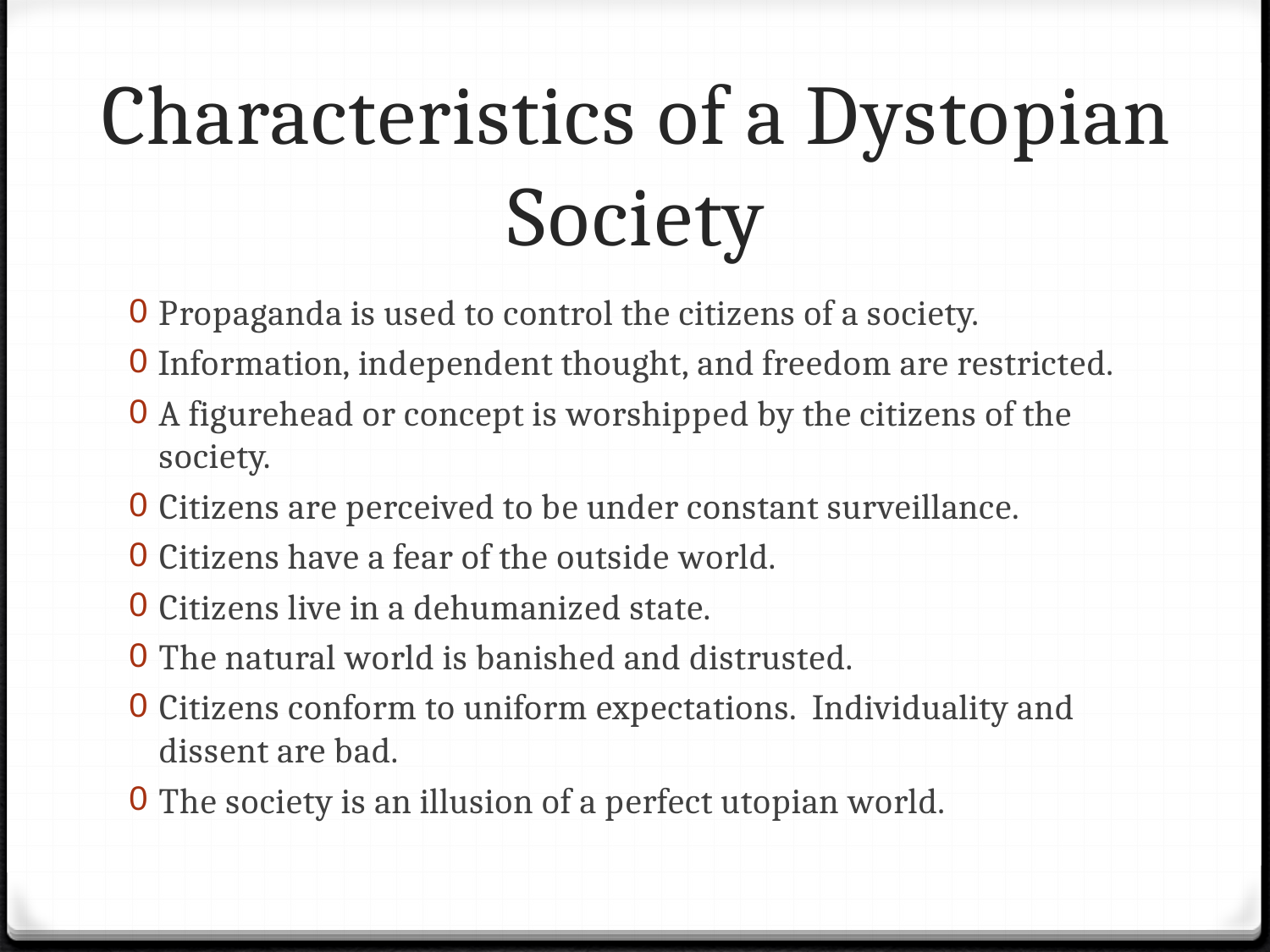

# Characteristics of a Dystopian Society
Propaganda is used to control the citizens of a society.
Information, independent thought, and freedom are restricted.
A figurehead or concept is worshipped by the citizens of the society.
Citizens are perceived to be under constant surveillance.
Citizens have a fear of the outside world.
Citizens live in a dehumanized state.
The natural world is banished and distrusted.
Citizens conform to uniform expectations.  Individuality and dissent are bad.
The society is an illusion of a perfect utopian world.